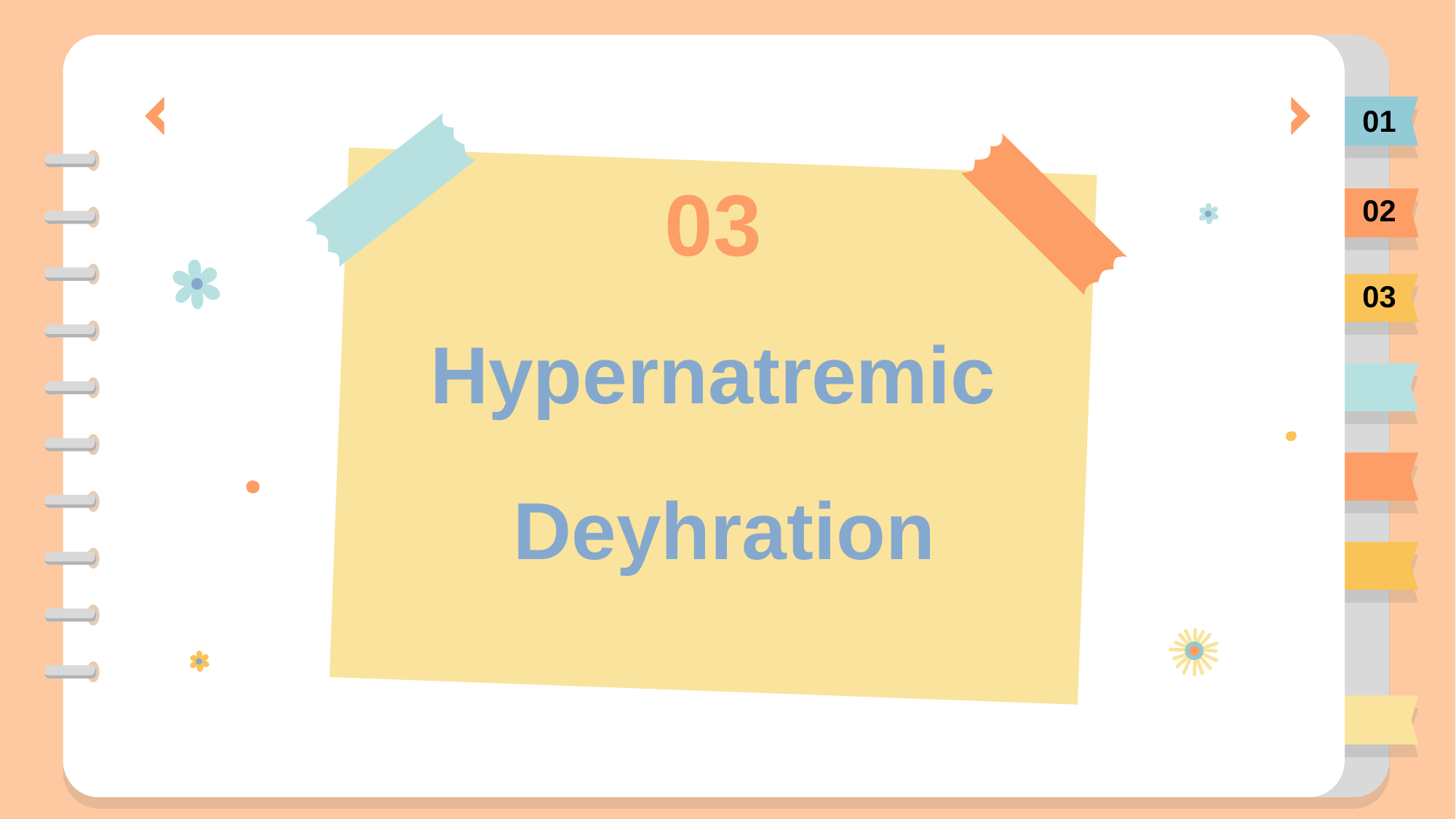

01

03
02
03
# Hypernatremic Deyhration